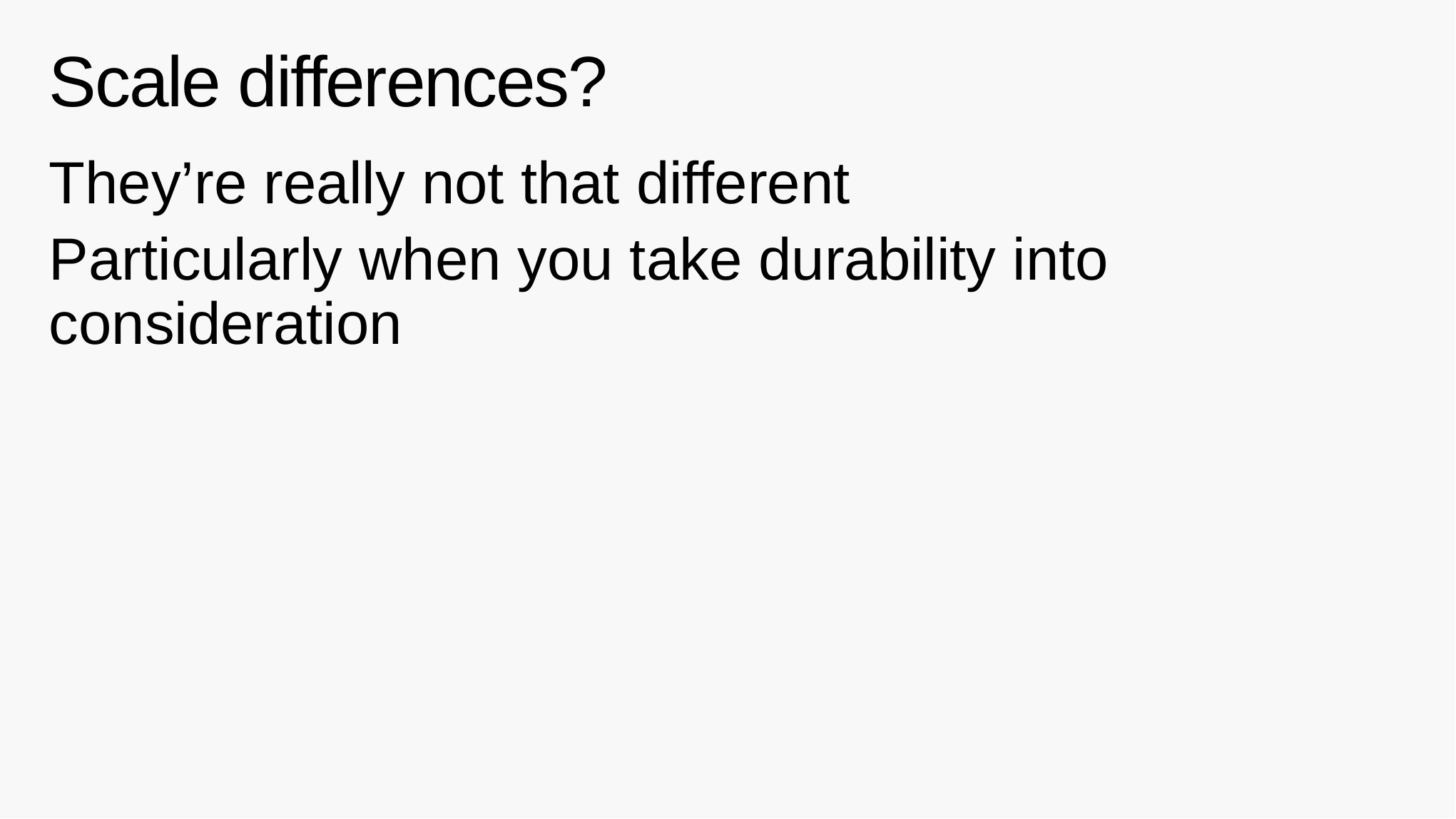

# Scale differences?
They’re really not that different
Particularly when you take durability into consideration